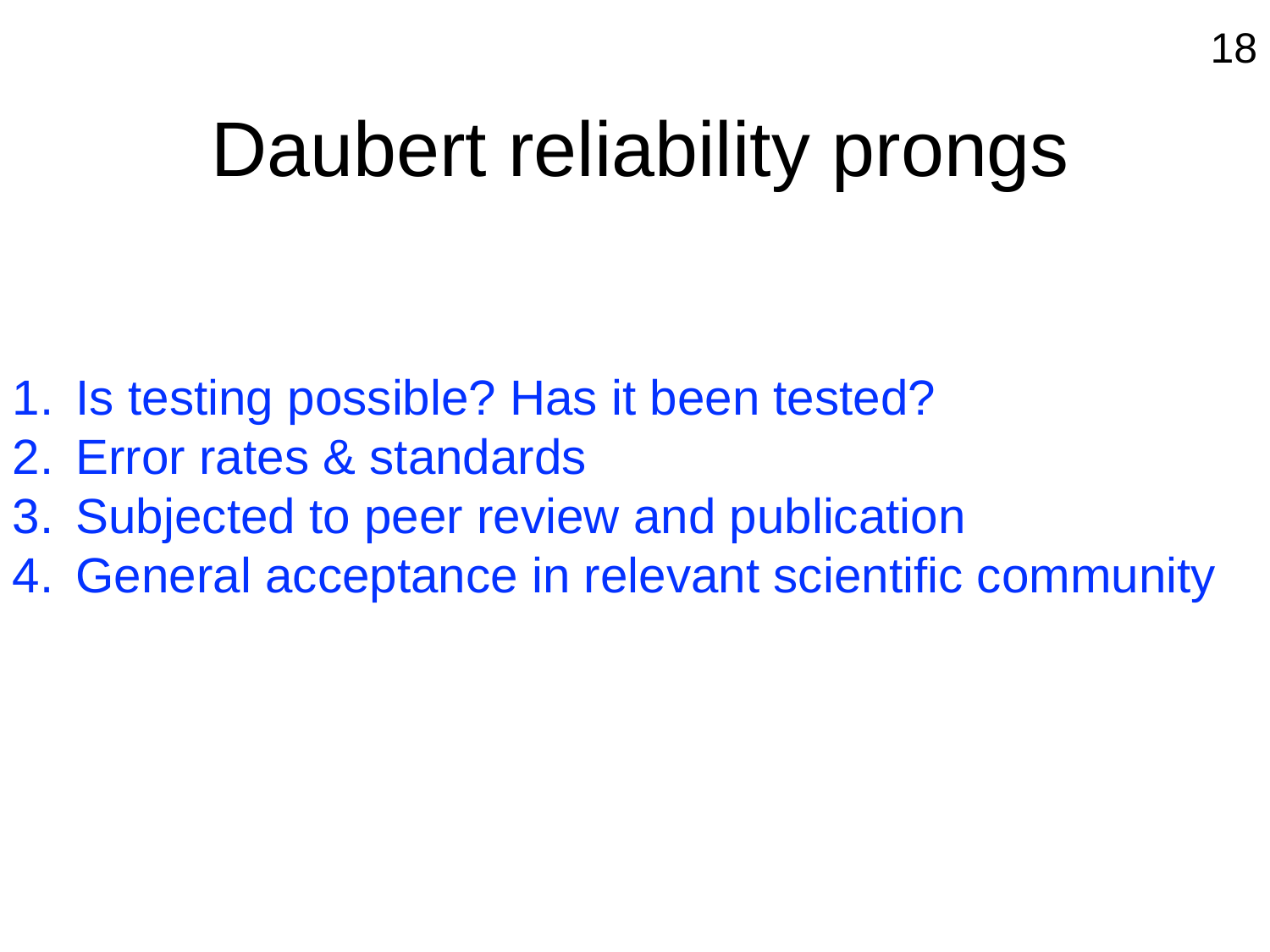

18
Daubert reliability prongs
#
Is testing possible? Has it been tested?
Error rates & standards
Subjected to peer review and publication
General acceptance in relevant scientific community